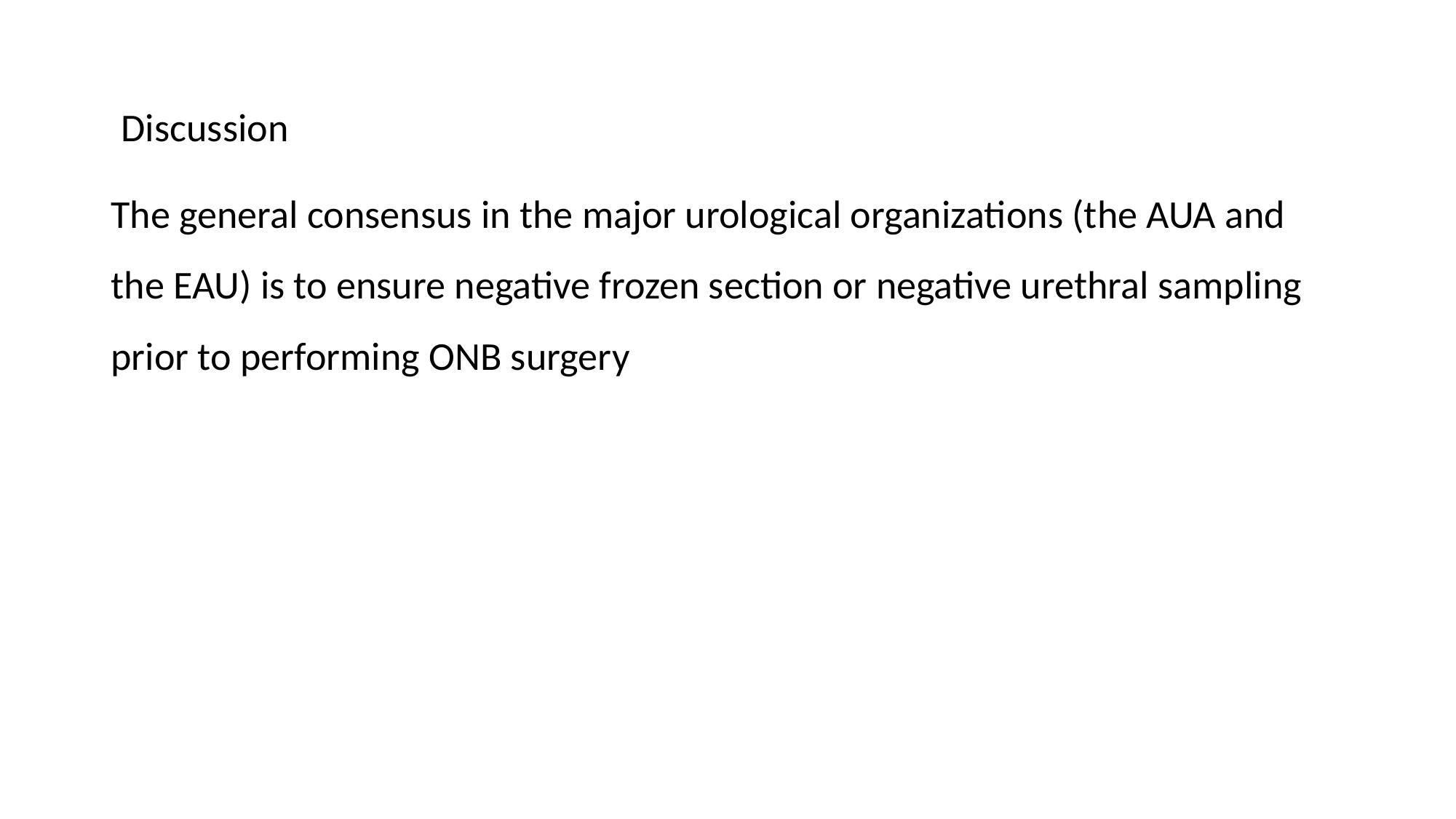

Discussion
The general consensus in the major urological organizations (the AUA and the EAU) is to ensure negative frozen section or negative urethral sampling prior to performing ONB surgery